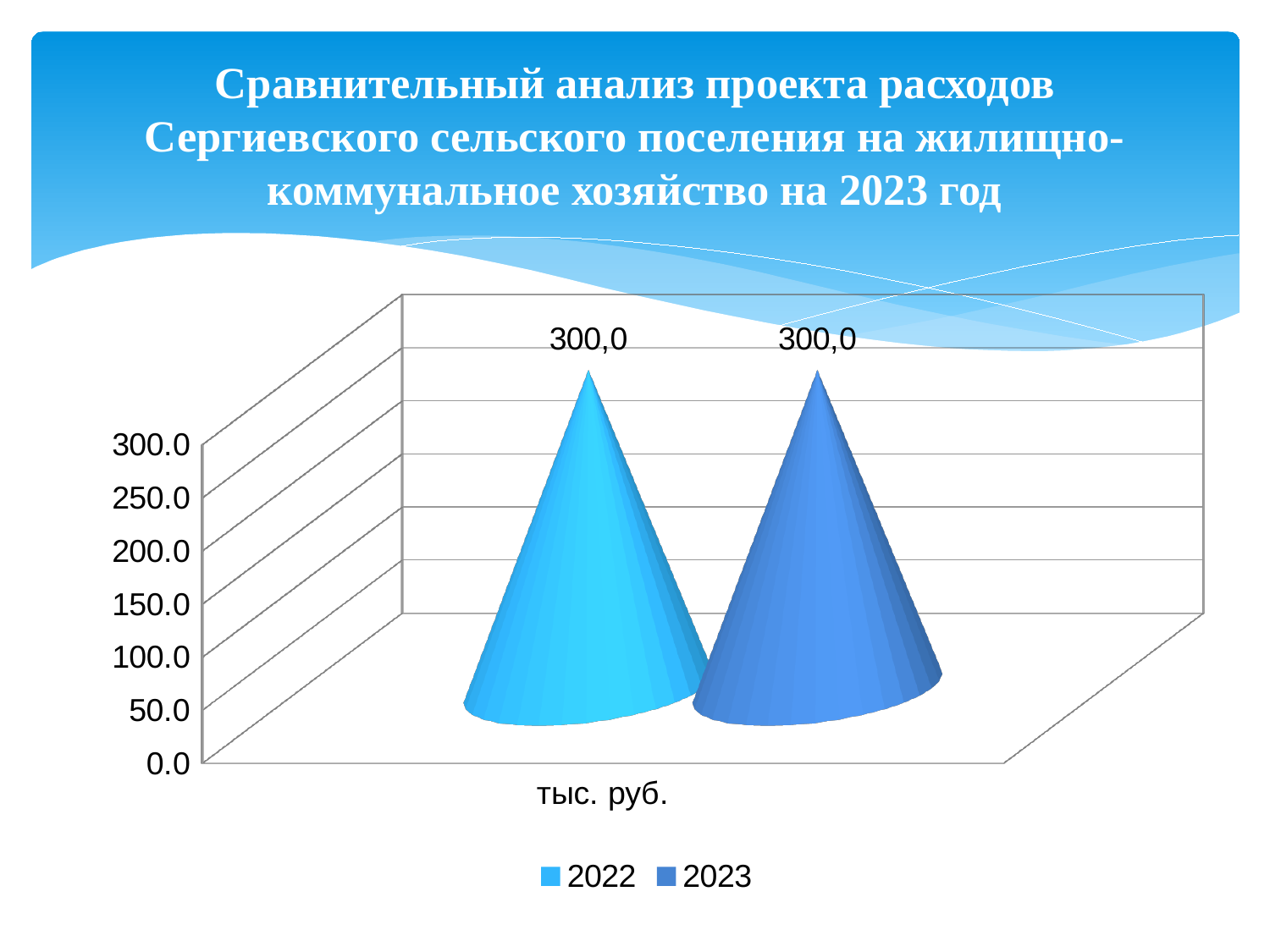

# Сравнительный анализ проекта расходов Сергиевского сельского поселения на жилищно-коммунальное хозяйство на 2023 год

[unsupported chart]